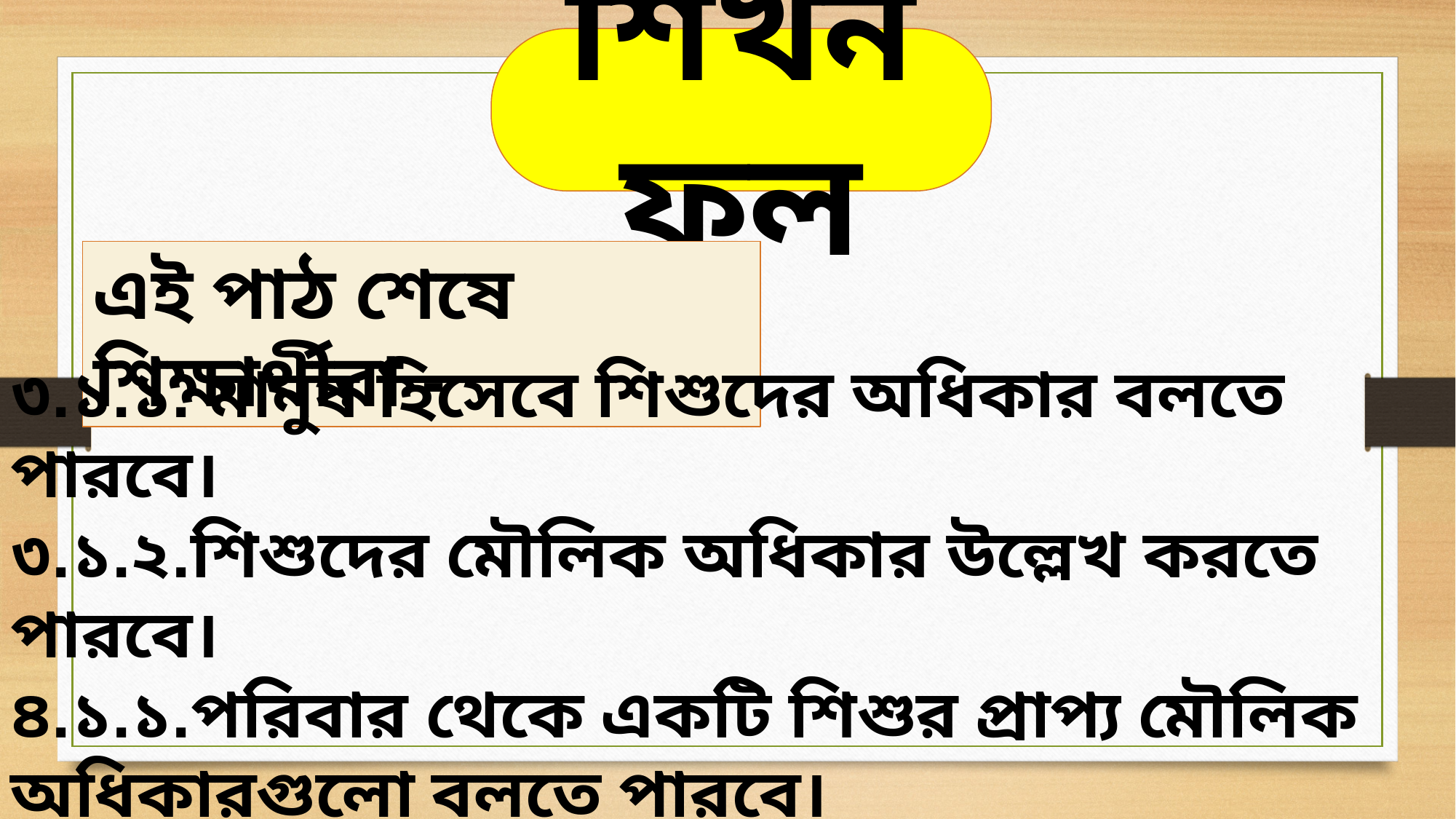

শিখনফল
এই পাঠ শেষে শিক্ষার্থীরা -
৩.১.১. মানুষ হিসেবে শিশুদের অধিকার বলতে পারবে।
৩.১.২.শিশুদের মৌলিক অধিকার উল্লেখ করতে পারবে।
৪.১.১.পরিবার থেকে একটি শিশুর প্রাপ্য মৌলিক অধিকারগুলো বলতে পারবে।